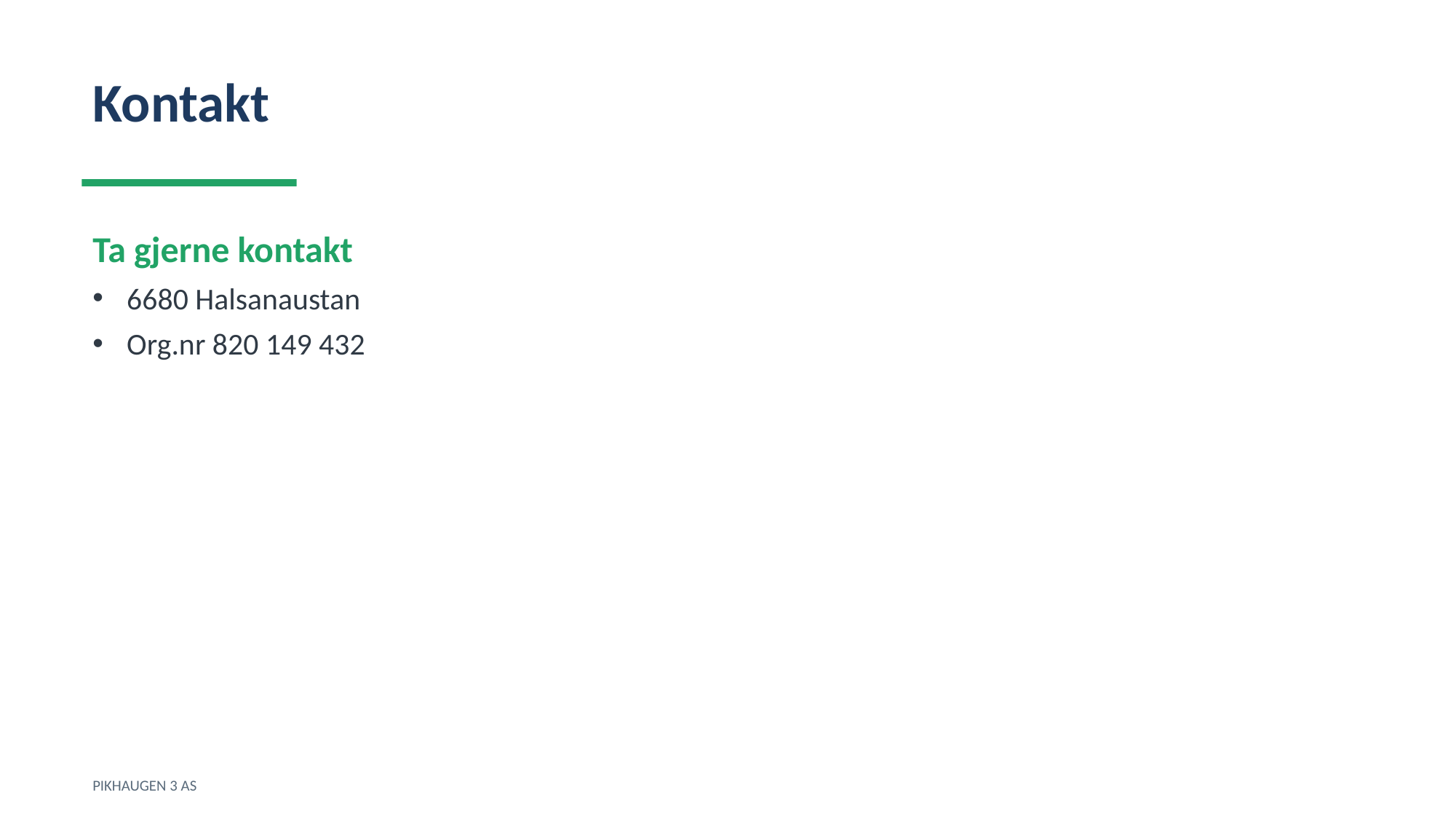

Kontakt

Ta gjerne kontakt
6680 Halsanaustan
Org.nr 820 149 432
PIKHAUGEN 3 AS